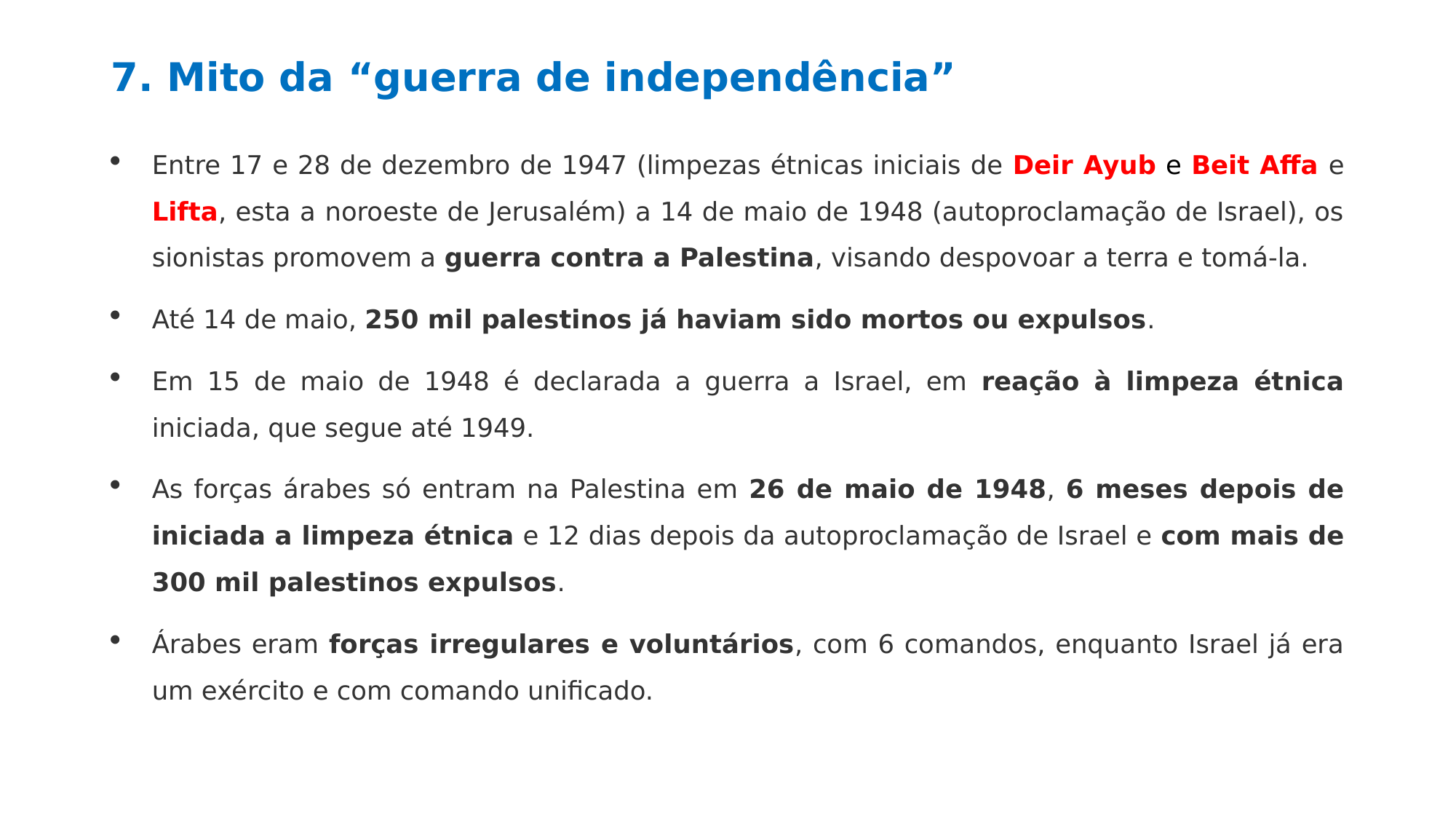

# 7. Mito da “guerra de independência”
Entre 17 e 28 de dezembro de 1947 (limpezas étnicas iniciais de Deir Ayub e Beit Affa e Lifta, esta a noroeste de Jerusalém) a 14 de maio de 1948 (autoproclamação de Israel), os sionistas promovem a guerra contra a Palestina, visando despovoar a terra e tomá-la.
Até 14 de maio, 250 mil palestinos já haviam sido mortos ou expulsos.
Em 15 de maio de 1948 é declarada a guerra a Israel, em reação à limpeza étnica iniciada, que segue até 1949.
As forças árabes só entram na Palestina em 26 de maio de 1948, 6 meses depois de iniciada a limpeza étnica e 12 dias depois da autoproclamação de Israel e com mais de 300 mil palestinos expulsos.
Árabes eram forças irregulares e voluntários, com 6 comandos, enquanto Israel já era um exército e com comando unificado.